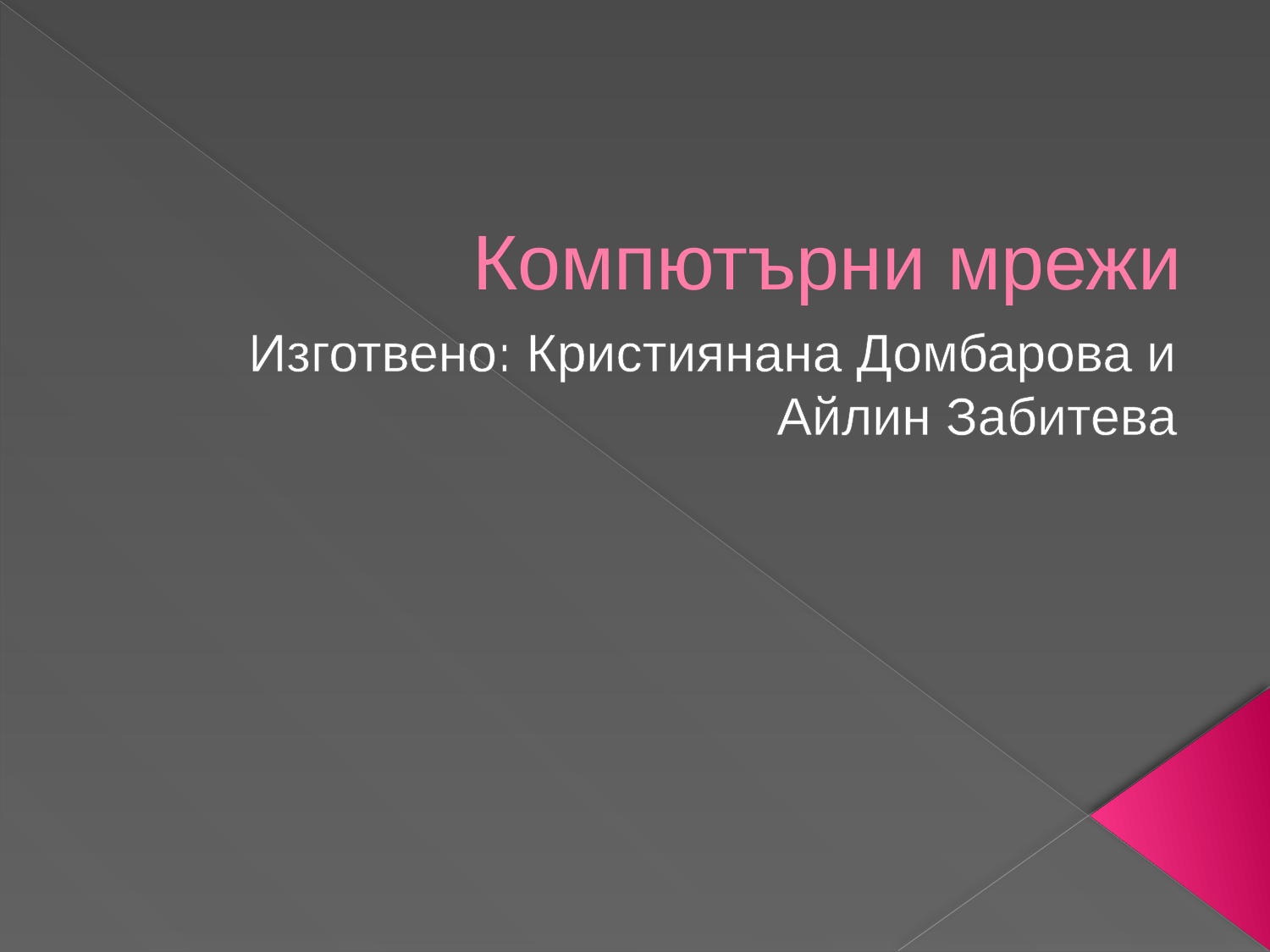

# Компютърни мрежи
Изготвено: Кристиянана Домбарова и Айлин Забитева